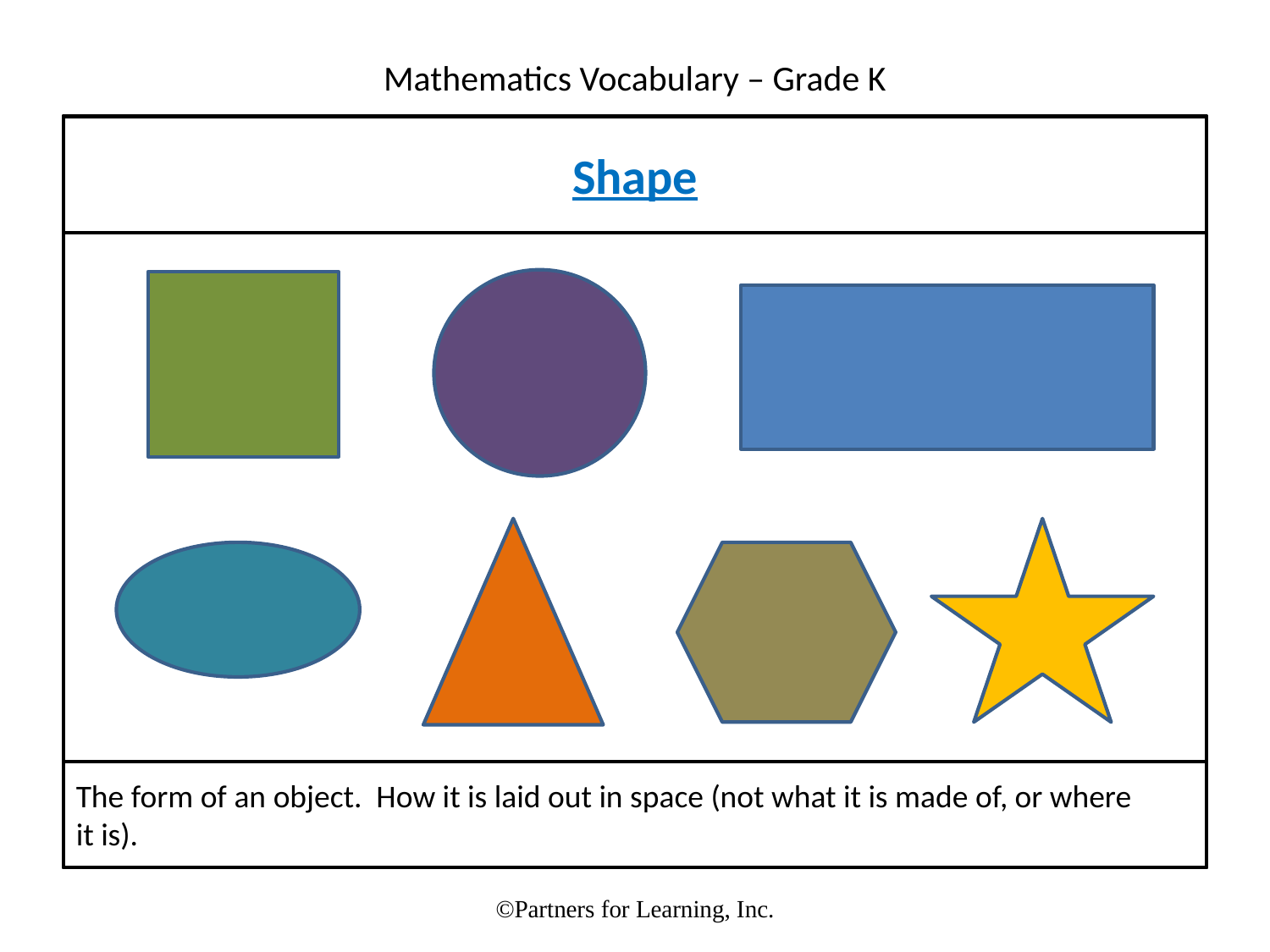

Shape

The form of an object.  How it is laid out in space (not what it is made of, or where it is).
©Partners for Learning, Inc.